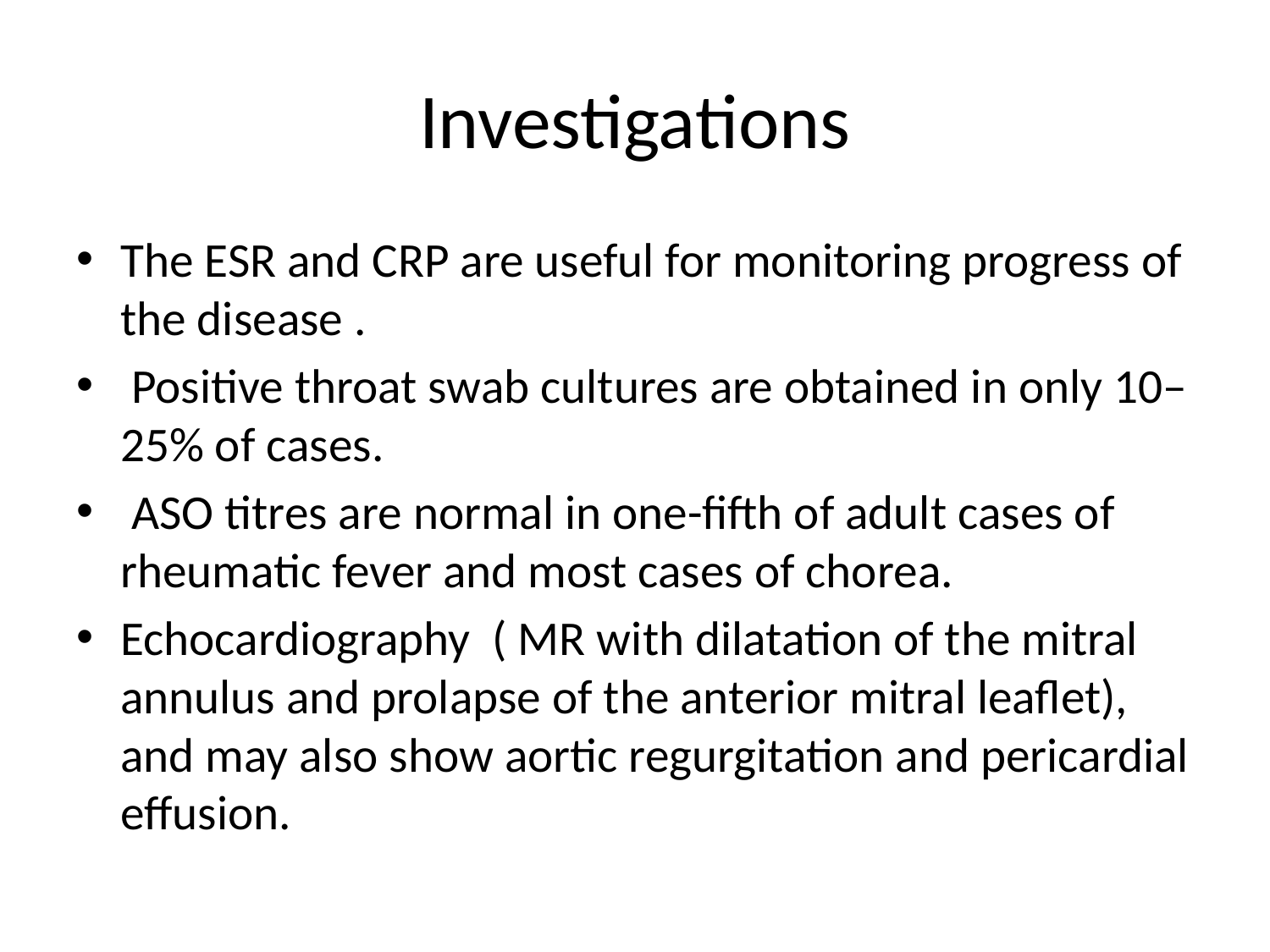

# Investigations
The ESR and CRP are useful for monitoring progress of the disease .
 Positive throat swab cultures are obtained in only 10–25% of cases.
 ASO titres are normal in one-fifth of adult cases of rheumatic fever and most cases of chorea.
Echocardiography  ( MR with dilatation of the mitral annulus and prolapse of the anterior mitral leaflet), and may also show aortic regurgitation and pericardial effusion.